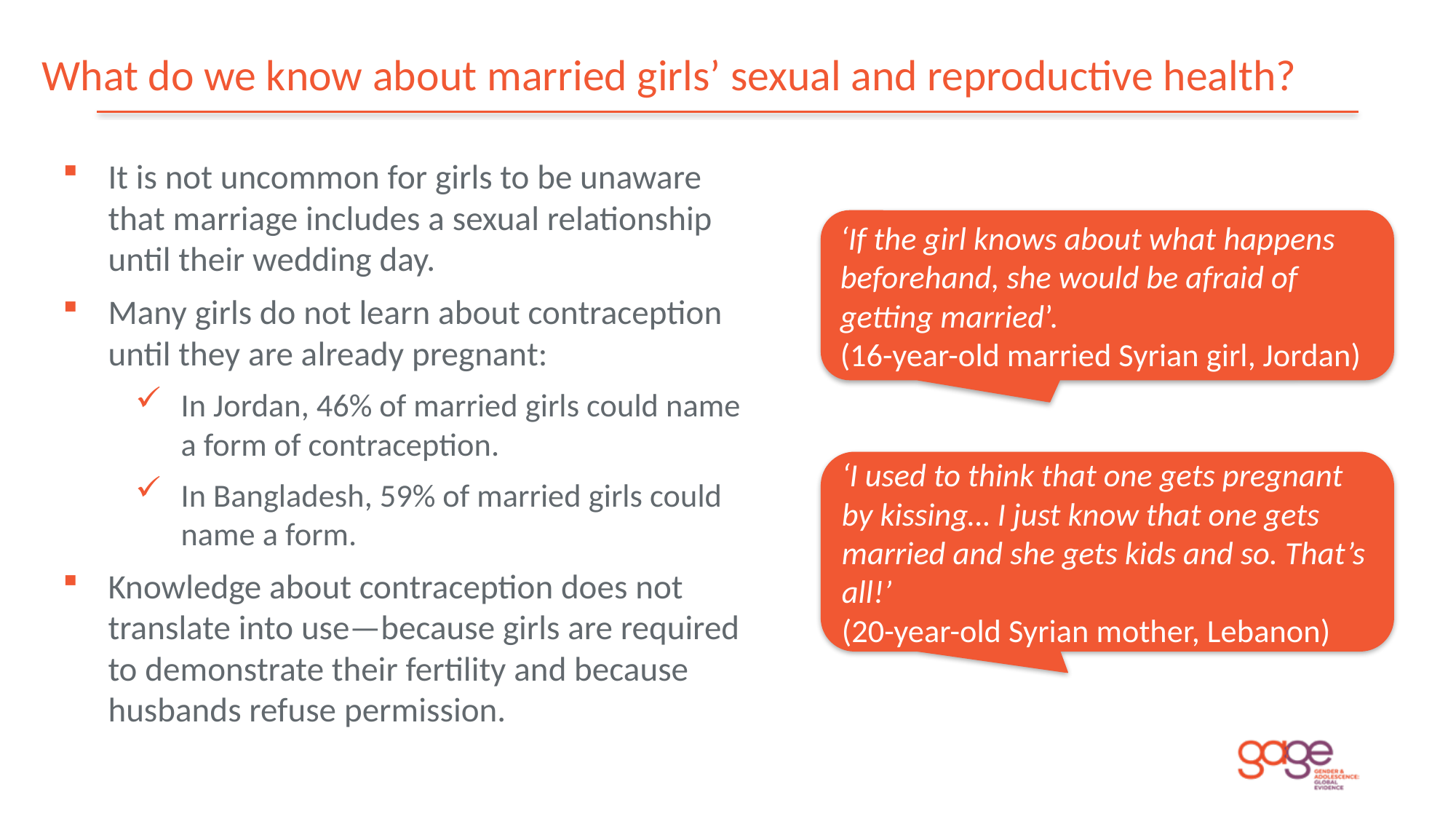

# What do we know about married girls’ sexual and reproductive health?
It is not uncommon for girls to be unaware that marriage includes a sexual relationship until their wedding day.
Many girls do not learn about contraception until they are already pregnant:
In Jordan, 46% of married girls could name a form of contraception.
In Bangladesh, 59% of married girls could name a form.
Knowledge about contraception does not translate into use—because girls are required to demonstrate their fertility and because husbands refuse permission.
‘If the girl knows about what happens beforehand, she would be afraid of getting married’.
(16-year-old married Syrian girl, Jordan)
‘I used to think that one gets pregnant by kissing… I just know that one gets married and she gets kids and so. That’s all!’
(20-year-old Syrian mother, Lebanon)